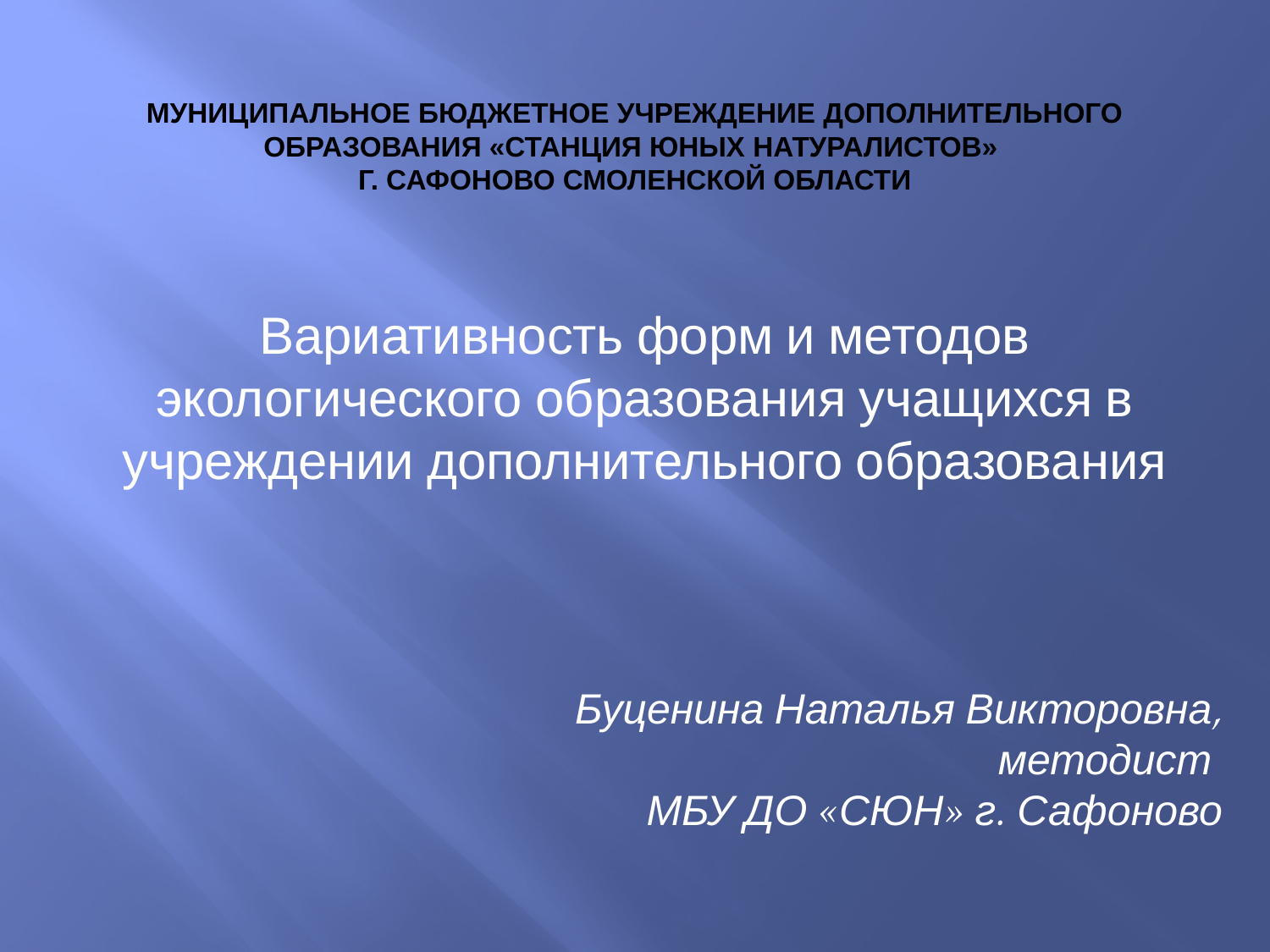

# Муниципальное бюджетное учреждение дополнительного образования «Станция юных натуралистов» г. Сафоново Смоленской области
Вариативность форм и методов экологического образования учащихся в учреждении дополнительного образования

Буценина Наталья Викторовна, методист
МБУ ДО «СЮН» г. Сафоново